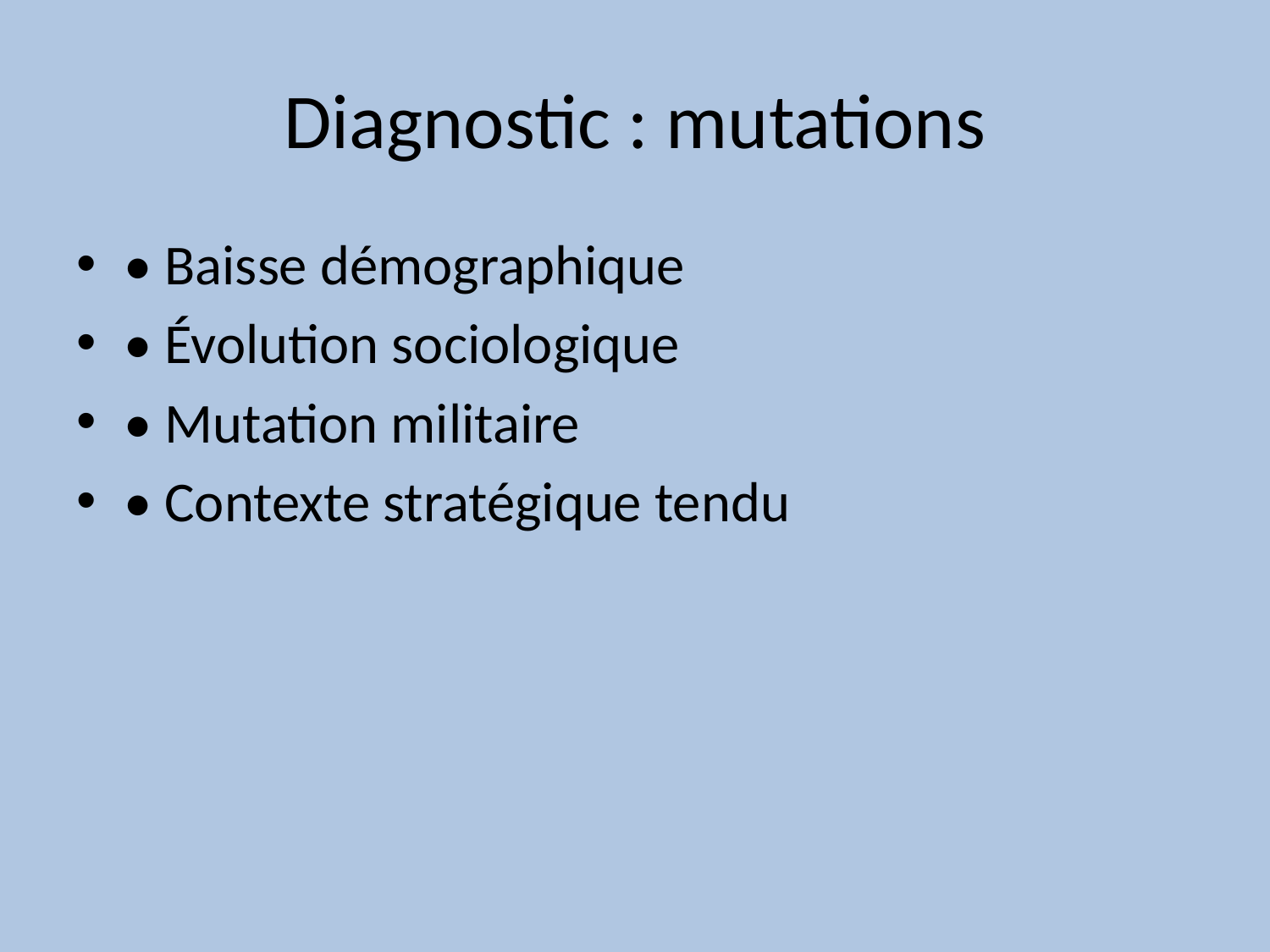

# Diagnostic : mutations
• Baisse démographique
• Évolution sociologique
• Mutation militaire
• Contexte stratégique tendu